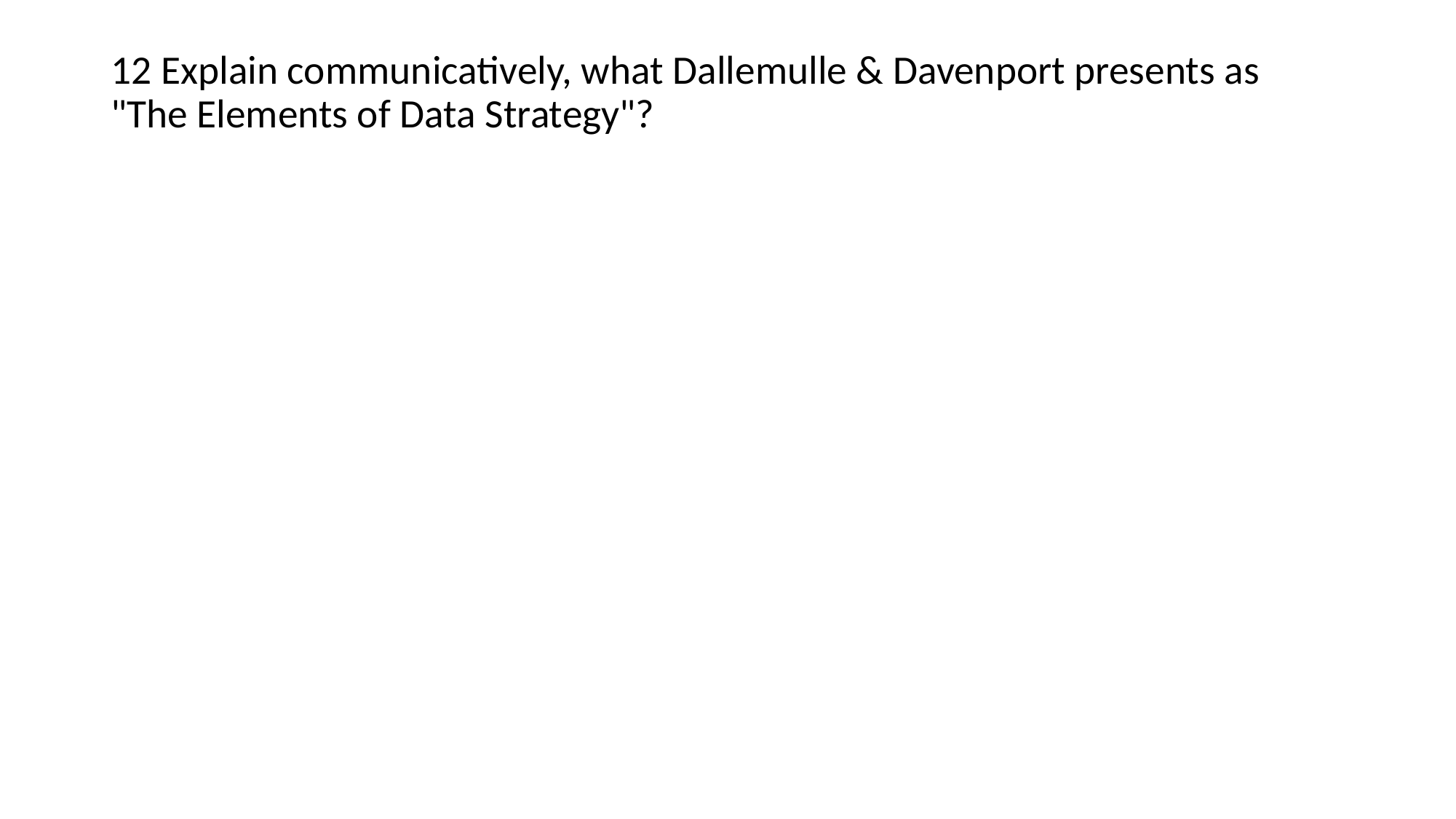

# 12 Explain communicatively, what Dallemulle & Davenport presents as "The Elements of Data Strategy"?